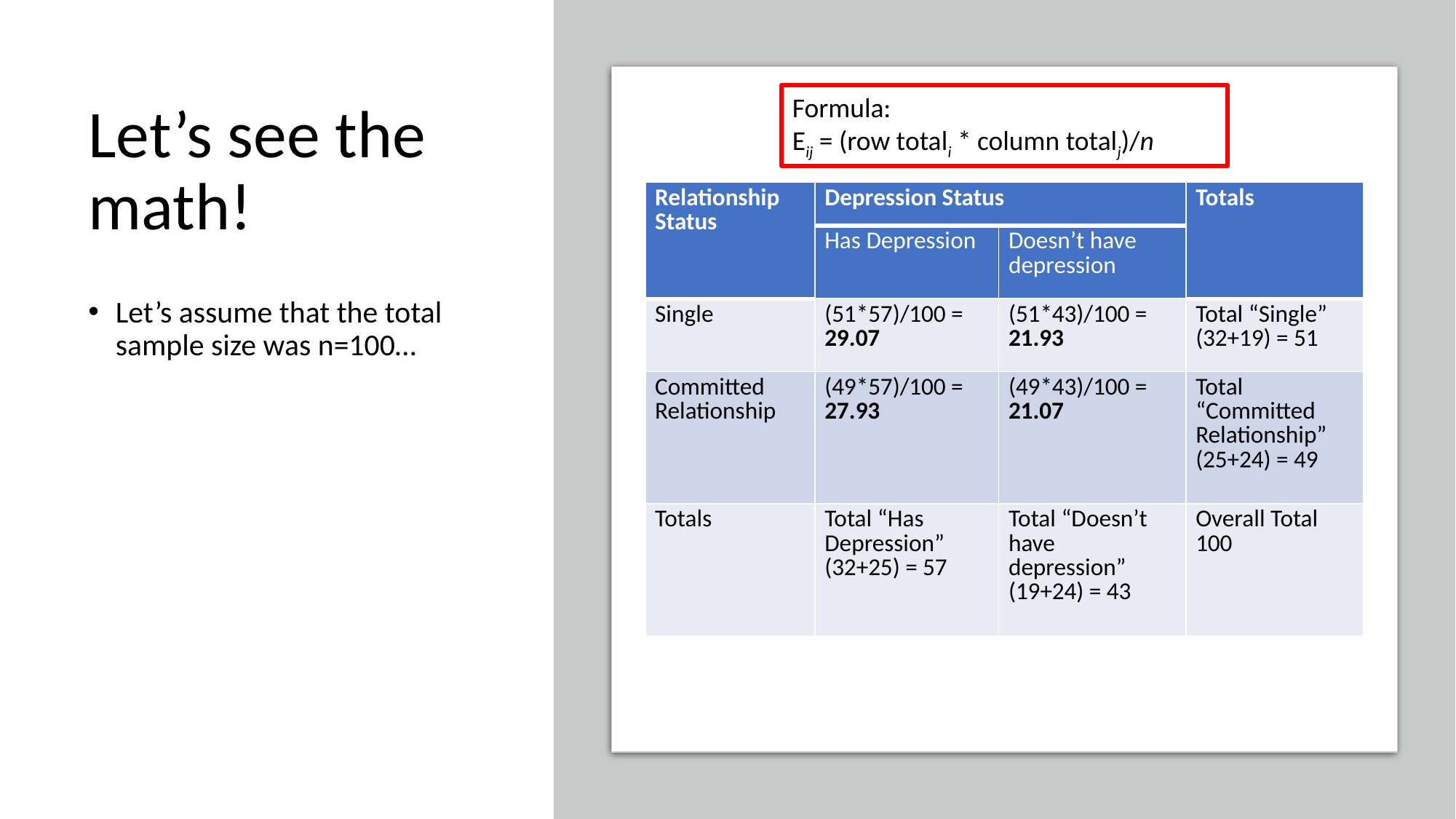

# Let’s see the math!
Formula:
Eij = (row totali * column totalj)/n
| Relationship Status | Depression Status |  | Totals |
| --- | --- | --- | --- |
|  | Has Depression | Doesn’t have depression |  |
| Single | (51\*57)/100 = 29.07 | (51\*43)/100 = 21.93 | Total “Single” (32+19) = 51 |
| Committed Relationship | (49\*57)/100 = 27.93 | (49\*43)/100 = 21.07 | Total “Committed Relationship” (25+24) = 49 |
| Totals | Total “Has Depression” (32+25) = 57 | Total “Doesn’t have depression” (19+24) = 43 | Overall Total 100 |
Let’s assume that the total sample size was n=100…